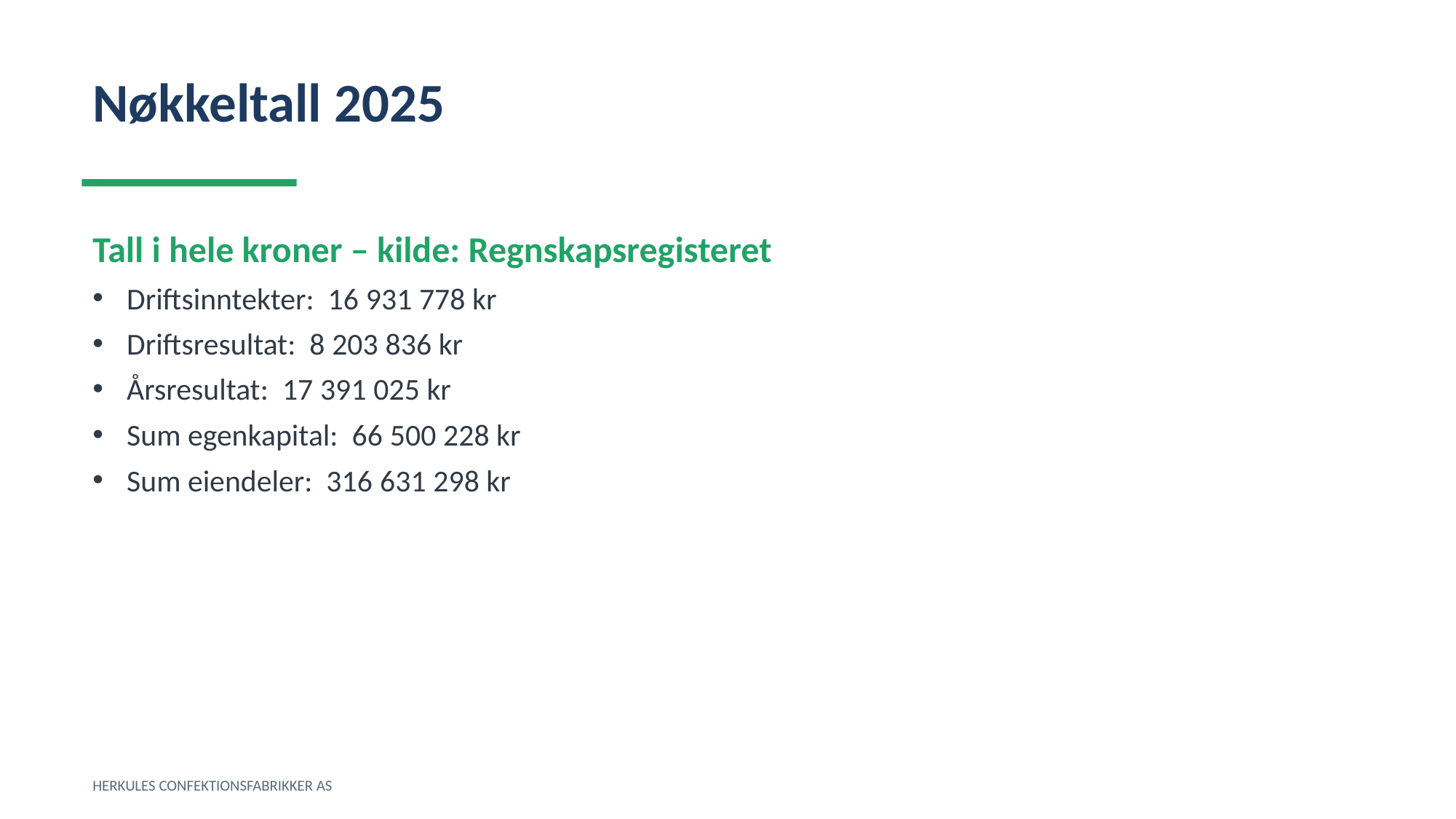

Nøkkeltall 2025

Tall i hele kroner – kilde: Regnskapsregisteret
Driftsinntekter:  16 931 778 kr
Driftsresultat:  8 203 836 kr
Årsresultat:  17 391 025 kr
Sum egenkapital:  66 500 228 kr
Sum eiendeler:  316 631 298 kr
HERKULES CONFEKTIONSFABRIKKER AS